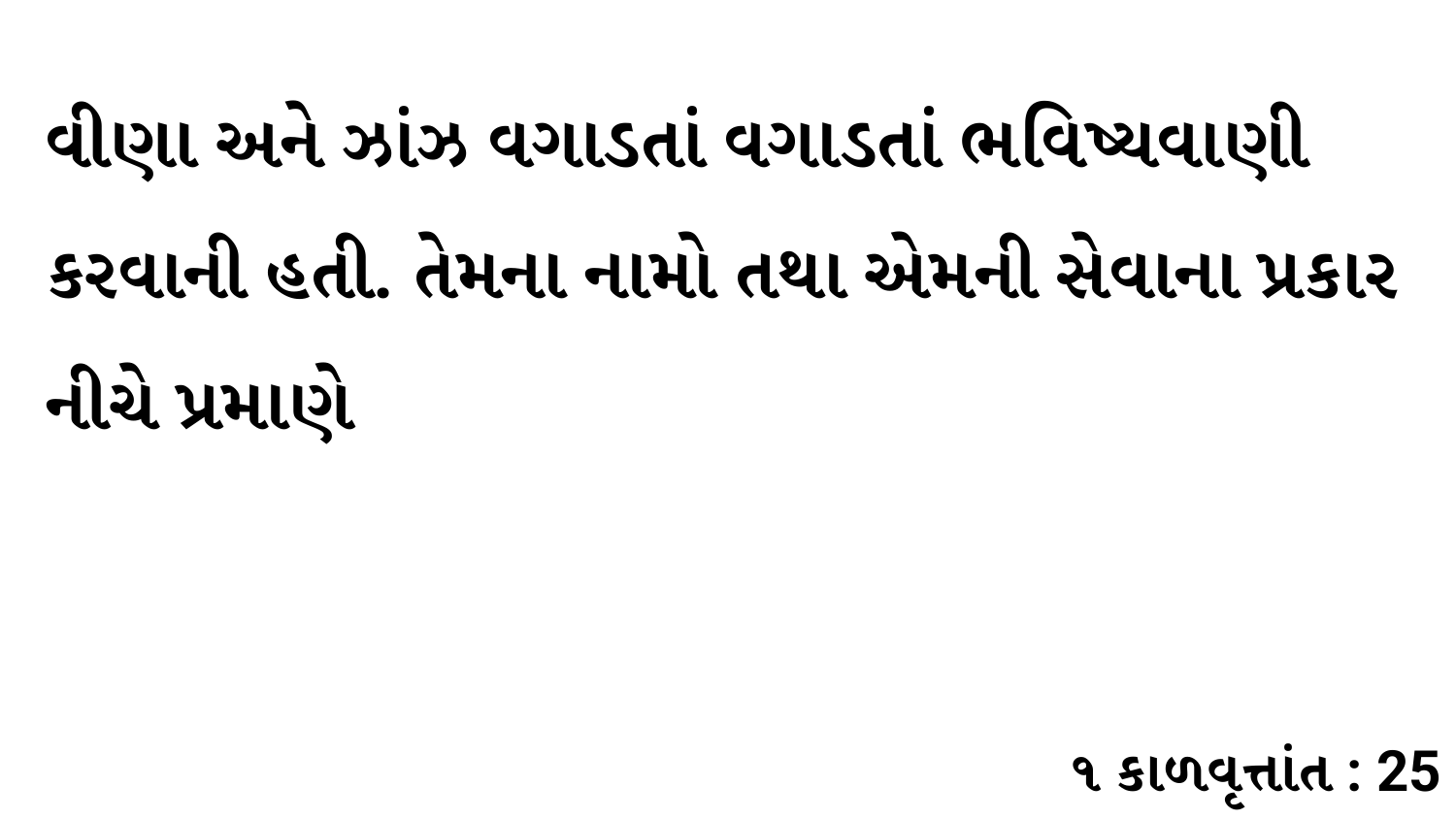

વીણા અને ઝાંઝ વગાડતાં વગાડતાં ભવિષ્યવાણી કરવાની હતી. તેમના નામો તથા એમની સેવાના પ્રકાર નીચે પ્રમાણે
૧ કાળવૃત્તાંત : 25